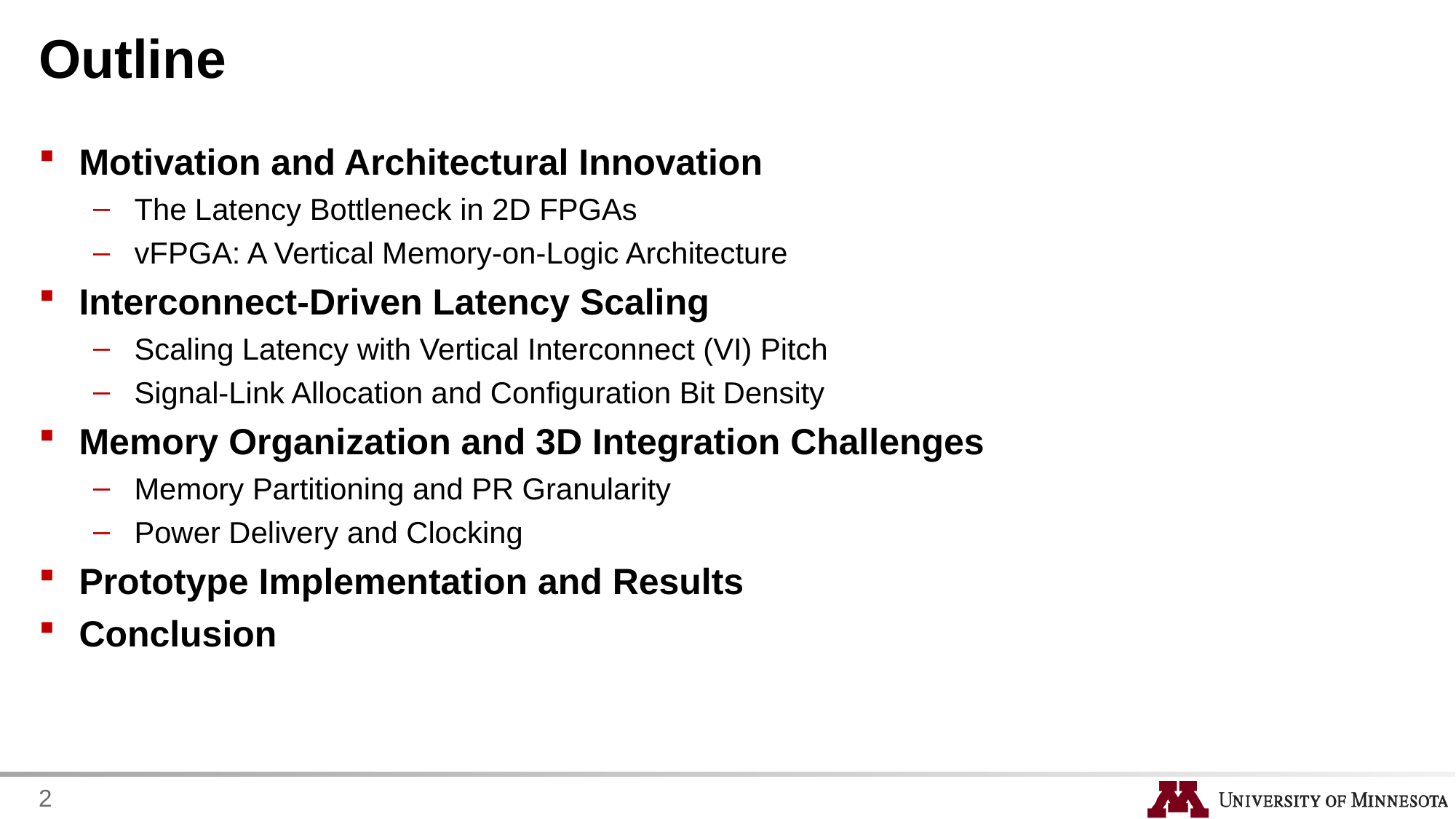

# Outline
Motivation and Architectural Innovation
The Latency Bottleneck in 2D FPGAs
vFPGA: A Vertical Memory-on-Logic Architecture
Interconnect-Driven Latency Scaling
Scaling Latency with Vertical Interconnect (VI) Pitch
Signal-Link Allocation and Configuration Bit Density
Memory Organization and 3D Integration Challenges
Memory Partitioning and PR Granularity
Power Delivery and Clocking
Prototype Implementation and Results
Conclusion
2